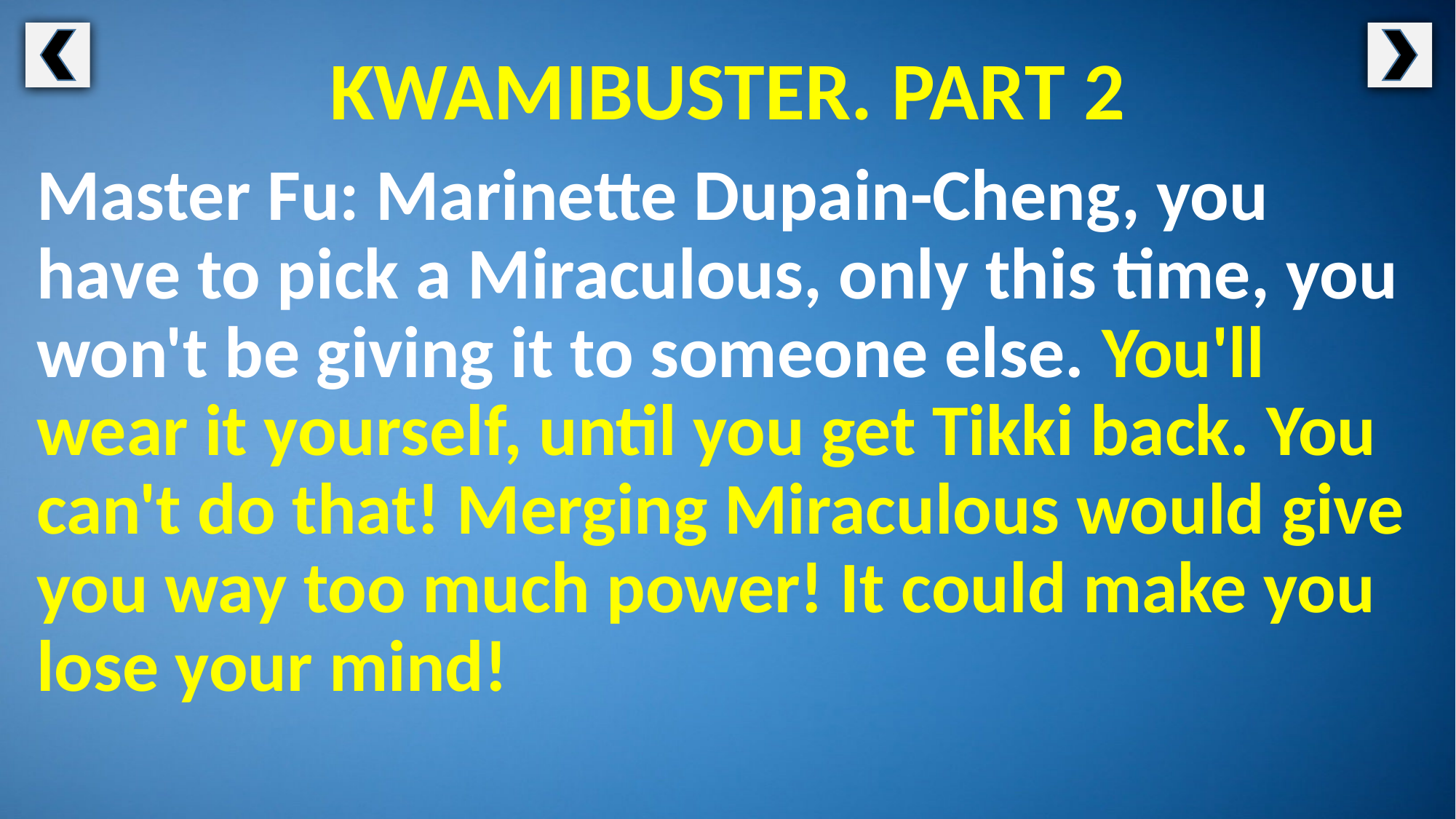

KWAMIBUSTER. PART 2
Master Fu: Marinette Dupain-Cheng, you have to pick a Miraculous, only this time, you won't be giving it to someone else. You'll wear it yourself, until you get Tikki back. You can't do that! Merging Miraculous would give you way too much power! It could make you lose your mind!